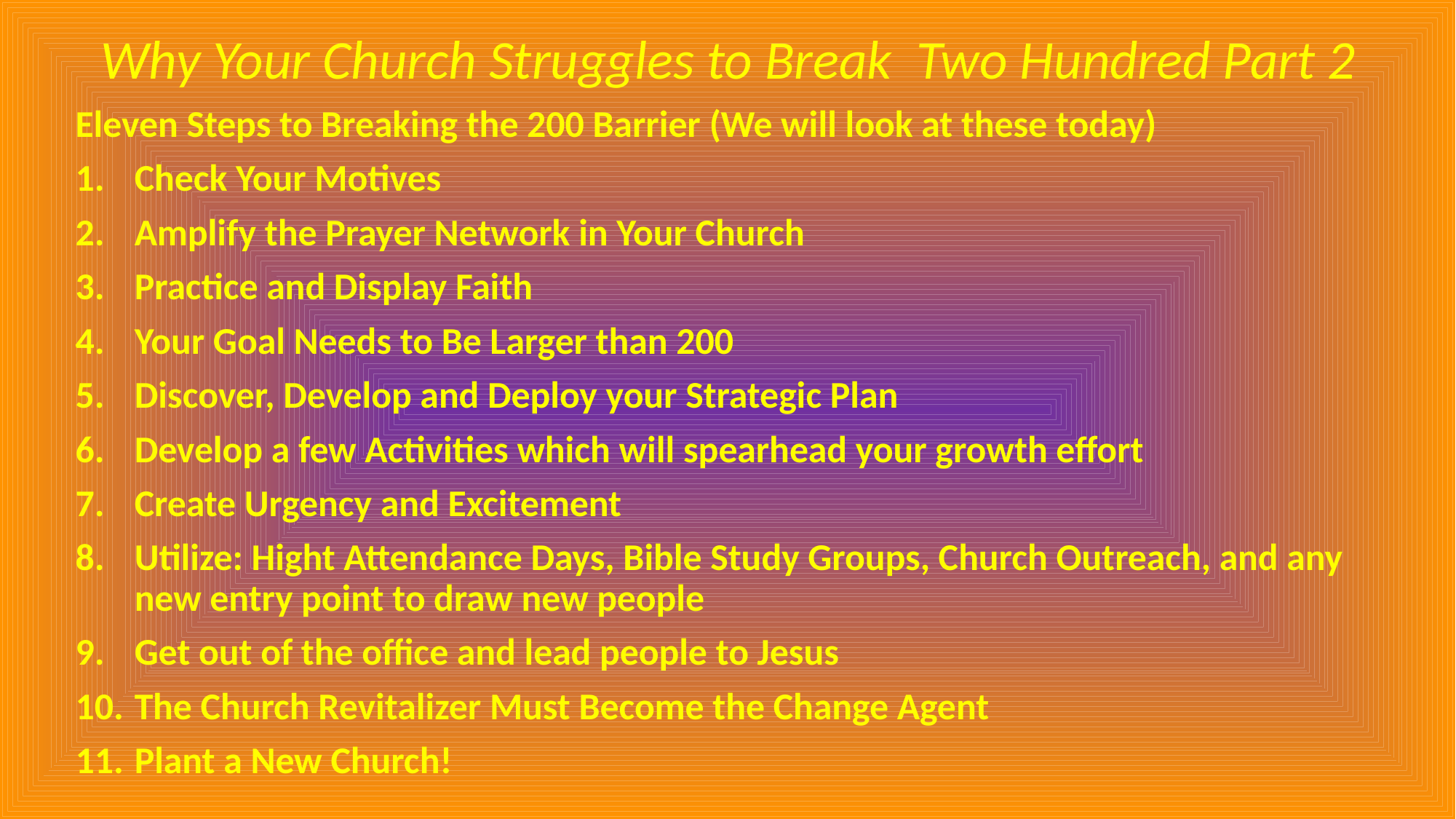

# Why Your Church Struggles to Break  Two Hundred Part 2
Eleven Steps to Breaking the 200 Barrier (We will look at these today)
Check Your Motives
Amplify the Prayer Network in Your Church
Practice and Display Faith
Your Goal Needs to Be Larger than 200
Discover, Develop and Deploy your Strategic Plan
Develop a few Activities which will spearhead your growth effort
Create Urgency and Excitement
Utilize: Hight Attendance Days, Bible Study Groups, Church Outreach, and any new entry point to draw new people
Get out of the office and lead people to Jesus
The Church Revitalizer Must Become the Change Agent
Plant a New Church!